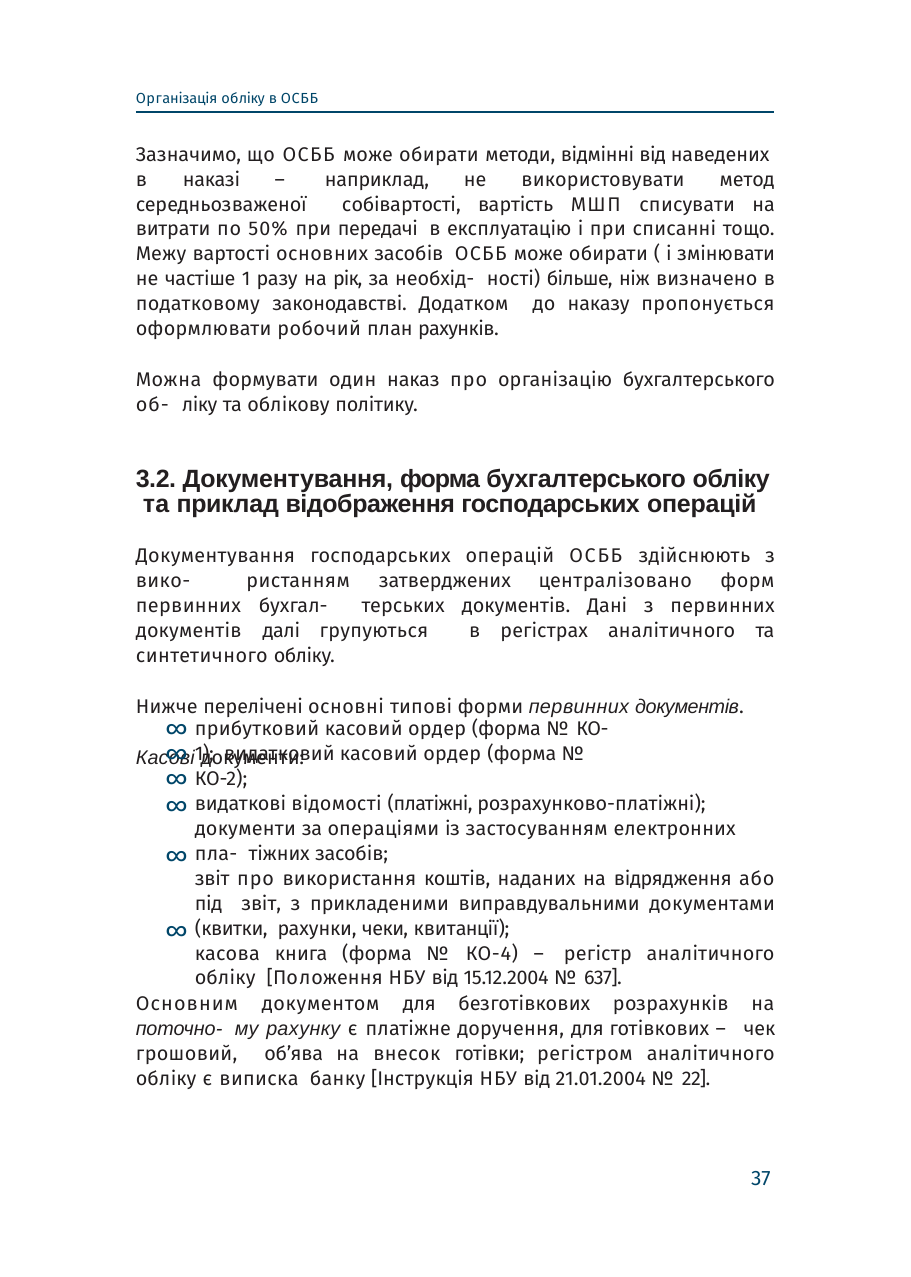

Організація обліку в ОСББ

Зазначимо, що ОСББ може обирати методи, відмінні від наведених  в наказі – наприклад, не використовувати метод середньозваженої  собівартості, вартість МШП списувати на витрати по 50% при передачі  в експлуатацію і при списанні тощо. Межу вартості основних засобів  ОСББ може обирати ( і змінювати не частіше 1 разу на рік, за необхід-  ності) більше, ніж визначено в податковому законодавстві. Додатком  до наказу пропонується оформлювати робочий план рахунків.

Можна формувати один наказ про організацію бухгалтерського об-  ліку та облікову політику.

3.2. Документування, форма бухгалтерського обліку  та приклад відображення господарських операцій
Документування господарських операцій ОСББ здійснюють з вико-  ристанням затверджених централізовано форм первинних бухгал-  терських документів. Дані з первинних документів далі групуються  в регістрах аналітичного та синтетичного обліку.

Нижче перелічені основні типові форми первинних документів.

Касові документи:
∞
∞
∞
∞
∞
прибутковий касовий ордер (форма № КО-1);  видатковий касовий ордер (форма № КО-2);
видаткові відомості (платіжні, розрахунково-платіжні);  документи за операціями із застосуванням електронних пла-  тіжних засобів;
звіт про використання коштів, наданих на відрядження або під  звіт, з прикладеними виправдувальними документами (квитки,  рахунки, чеки, квитанції);
касова книга (форма № КО-4) – регістр аналітичного обліку  [Положення НБУ від 15.12.2004 № 637].
∞
Основним документом для безготівкових розрахунків на поточно-  му рахунку є платіжне доручення, для готівкових – чек грошовий,  об’ява на внесок готівки; регістром аналітичного обліку є виписка  банку [Інструкція НБУ від 21.01.2004 № 22].
37